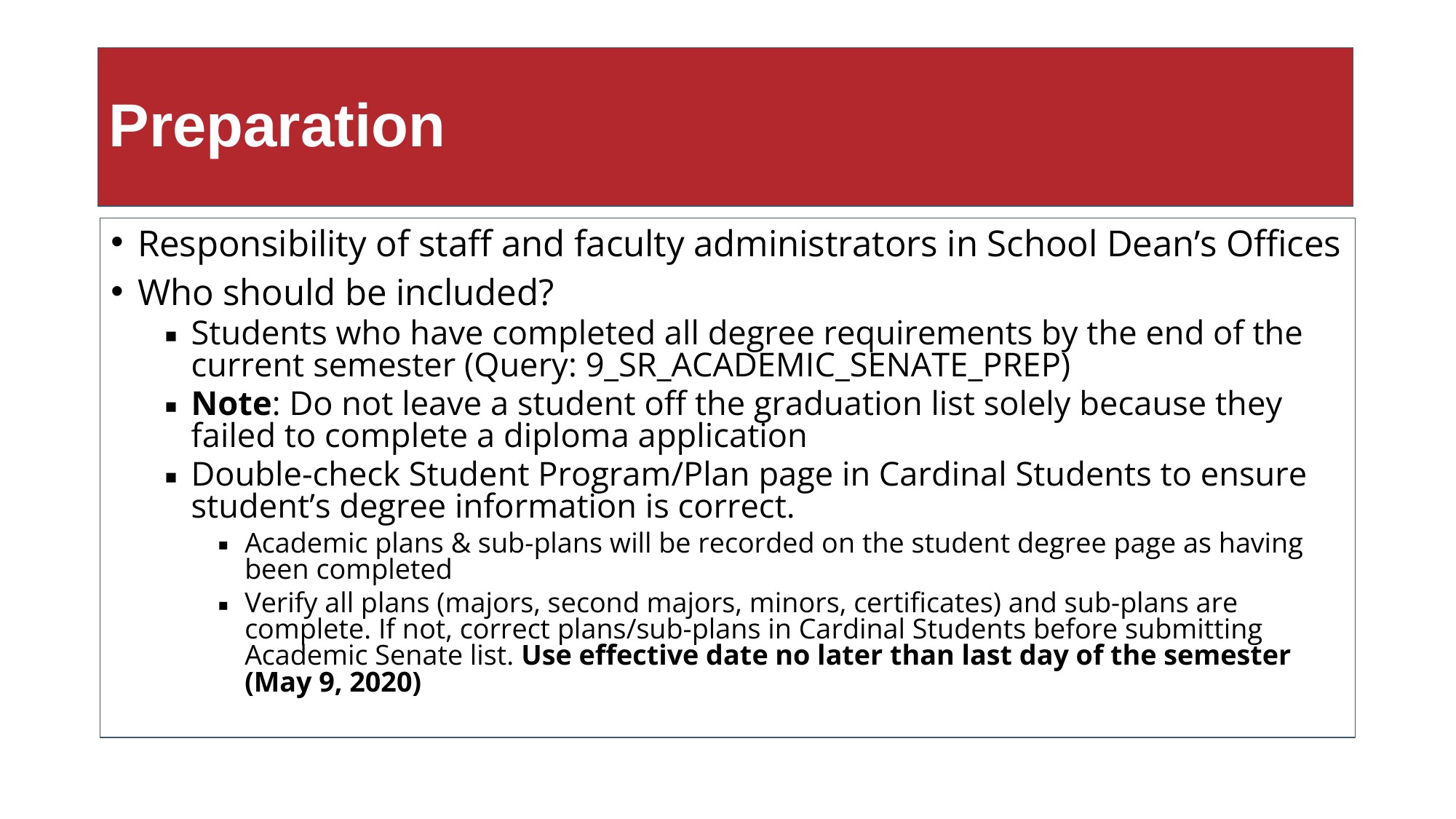

Preparation
# Preparation
Responsibility of staff and faculty administrators in School Dean’s Offices
Who should be included?
Students who have completed all degree requirements by the end of the current semester (Query: 9_SR_ACADEMIC_SENATE_PREP)
Note: Do not leave a student off the graduation list solely because they failed to complete a diploma application
Double-check Student Program/Plan page in Cardinal Students to ensure student’s degree information is correct.
Academic plans & sub-plans will be recorded on the student degree page as having been completed
Verify all plans (majors, second majors, minors, certificates) and sub-plans are complete. If not, correct plans/sub-plans in Cardinal Students before submitting Academic Senate list. Use effective date no later than last day of the semester (May 9, 2020)